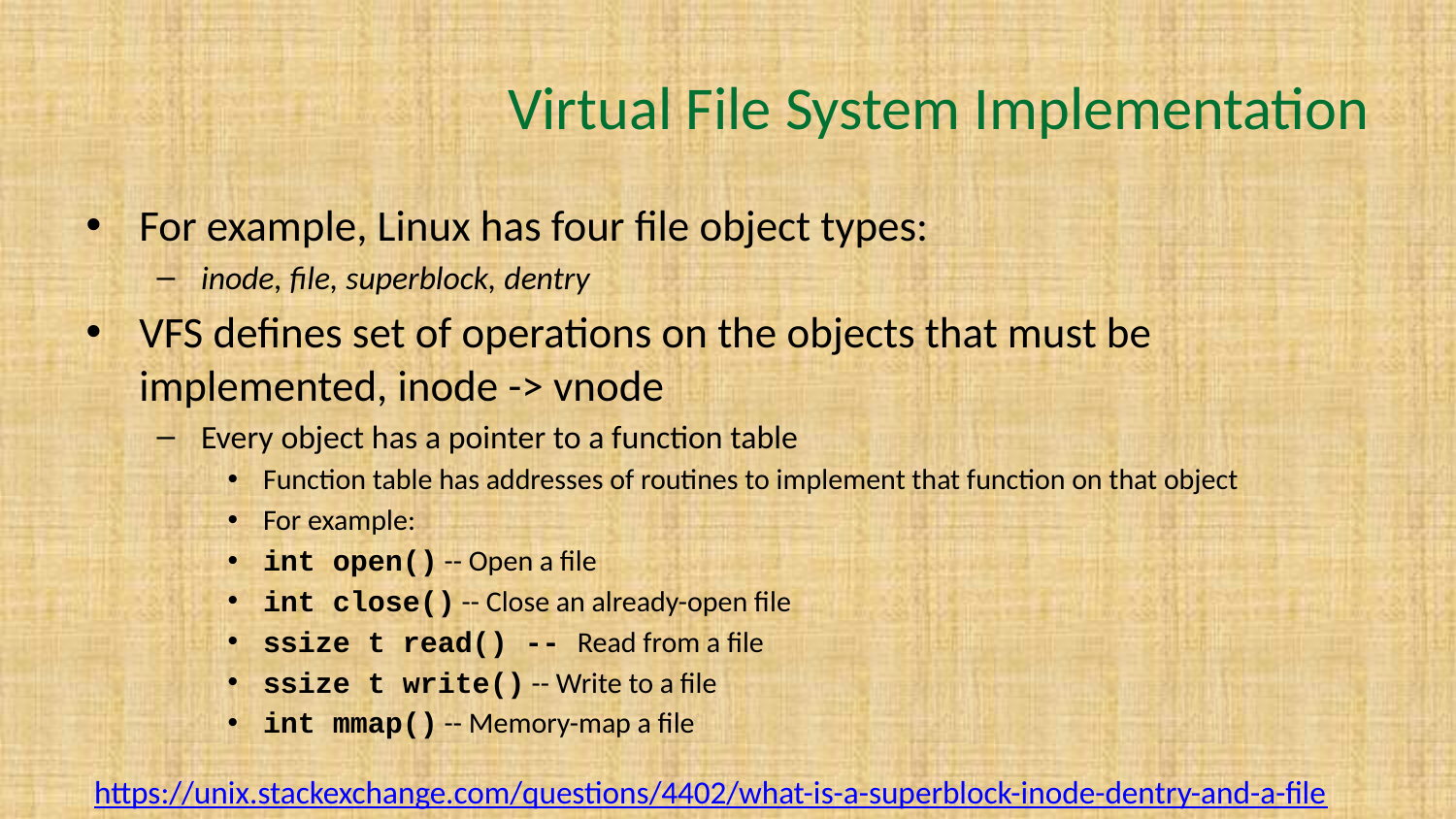

# Virtual File System Implementation
For example, Linux has four file object types:
inode, file, superblock, dentry
VFS defines set of operations on the objects that must be implemented, inode -> vnode
Every object has a pointer to a function table
Function table has addresses of routines to implement that function on that object
For example:
int open() -- Open a file
int close() -- Close an already-open file
ssize t read() -- Read from a file
ssize t write() -- Write to a file
int mmap() -- Memory-map a file

https://unix.stackexchange.com/questions/4402/what-is-a-superblock-inode-dentry-and-a-file